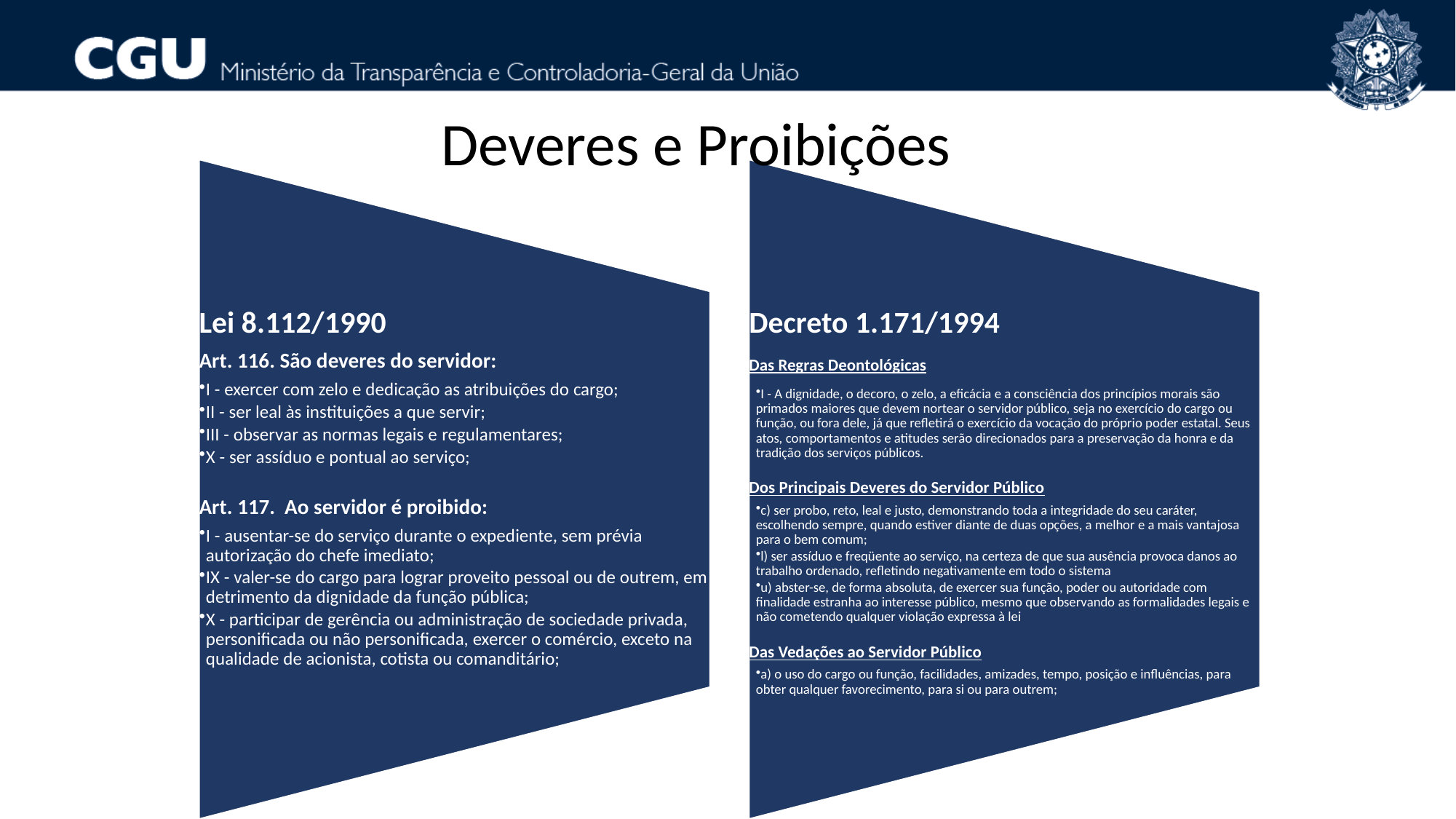

Deveres e Proibições
Lei 8.112/1990
Art. 116. São deveres do servidor:
I - exercer com zelo e dedicação as atribuições do cargo;
II - ser leal às instituições a que servir;
III - observar as normas legais e regulamentares;
X - ser assíduo e pontual ao serviço;

Art. 117.  Ao servidor é proibido:
I - ausentar-se do serviço durante o expediente, sem prévia autorização do chefe imediato;
IX - valer-se do cargo para lograr proveito pessoal ou de outrem, em detrimento da dignidade da função pública;
X - participar de gerência ou administração de sociedade privada, personificada ou não personificada, exercer o comércio, exceto na qualidade de acionista, cotista ou comanditário;
Decreto 1.171/1994

Das Regras Deontológicas

I - A dignidade, o decoro, o zelo, a eficácia e a consciência dos princípios morais são primados maiores que devem nortear o servidor público, seja no exercício do cargo ou função, ou fora dele, já que refletirá o exercício da vocação do próprio poder estatal. Seus atos, comportamentos e atitudes serão direcionados para a preservação da honra e da tradição dos serviços públicos.

Dos Principais Deveres do Servidor Público
c) ser probo, reto, leal e justo, demonstrando toda a integridade do seu caráter, escolhendo sempre, quando estiver diante de duas opções, a melhor e a mais vantajosa para o bem comum;
l) ser assíduo e freqüente ao serviço, na certeza de que sua ausência provoca danos ao trabalho ordenado, refletindo negativamente em todo o sistema
u) abster-se, de forma absoluta, de exercer sua função, poder ou autoridade com finalidade estranha ao interesse público, mesmo que observando as formalidades legais e não cometendo qualquer violação expressa à lei

Das Vedações ao Servidor Público
a) o uso do cargo ou função, facilidades, amizades, tempo, posição e influências, para obter qualquer favorecimento, para si ou para outrem;